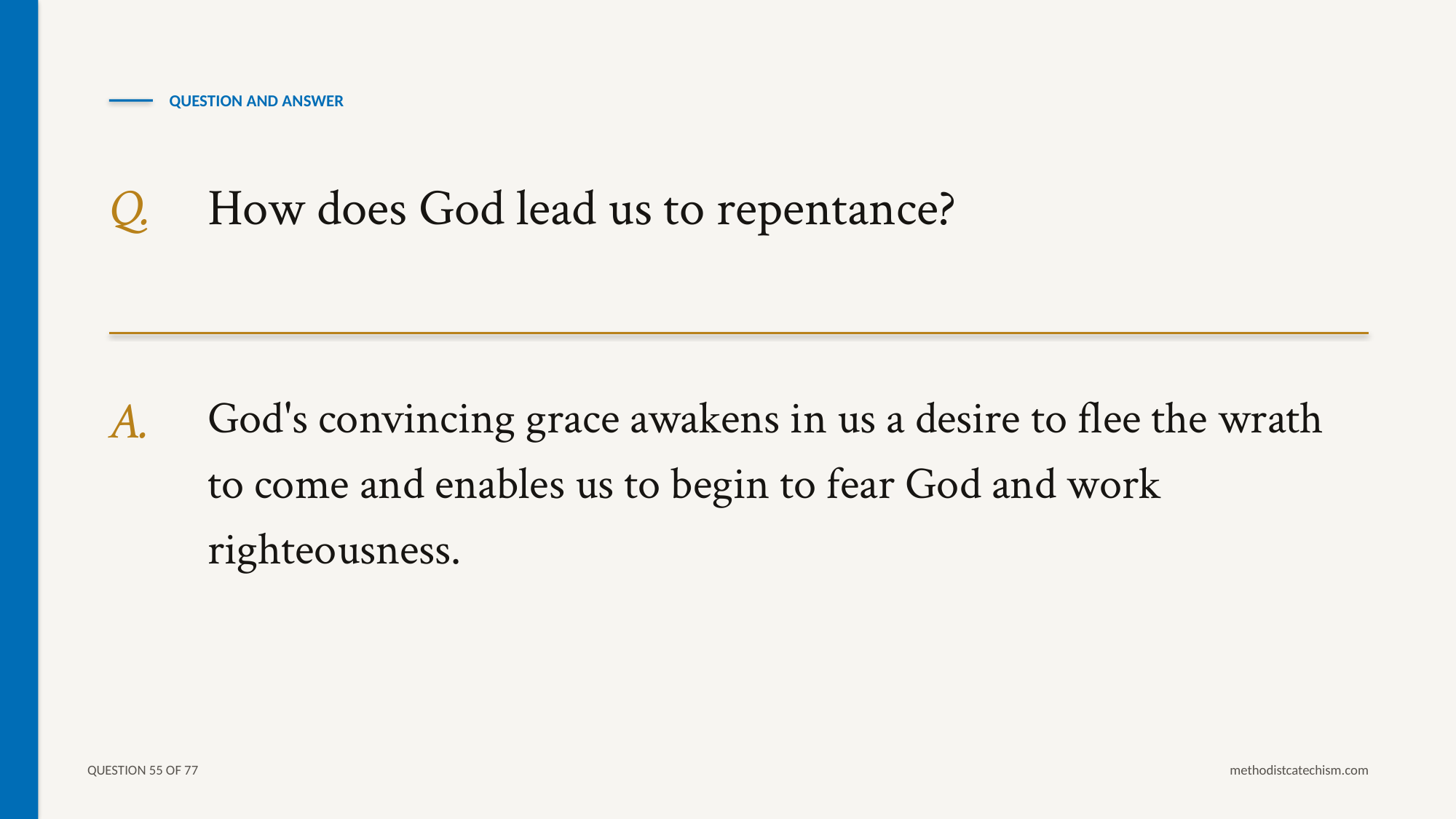

QUESTION AND ANSWER

Q.
How does God lead us to repentance?
A.
God's convincing grace awakens in us a desire to flee the wrath to come and enables us to begin to fear God and work righteousness.
QUESTION 55 OF 77
methodistcatechism.com